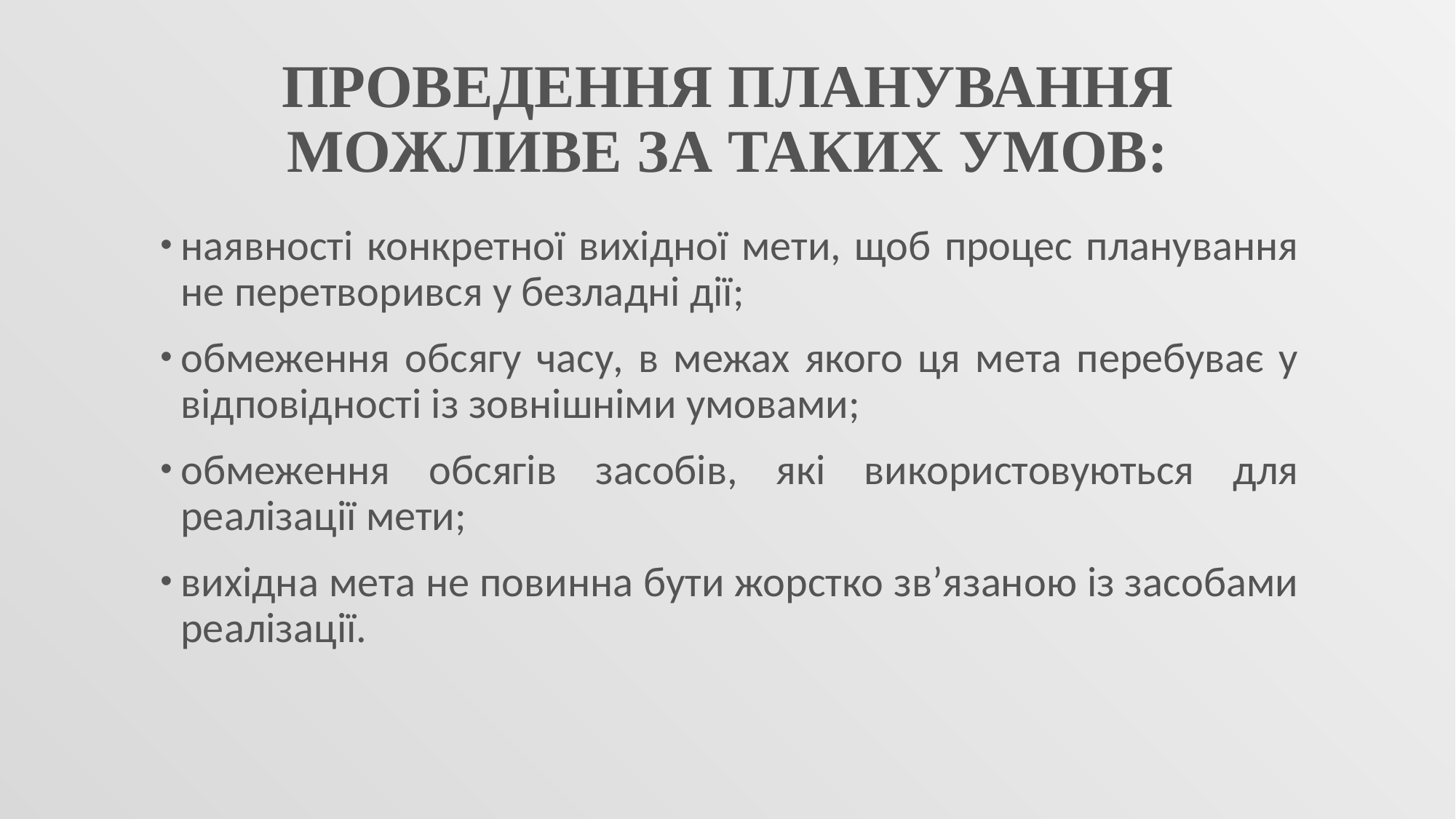

# Проведення планування можливе за таких умов:
наявності конкретної вихідної мети, щоб процес планування не перетворився у безладні дії;
обмеження обсягу часу, в межах якого ця мета перебуває у відповідності із зовнішніми умовами;
обмеження обсягів засобів, які використовуються для реалізації мети;
вихідна мета не повинна бути жорстко зв’язаною із засобами реалізації.